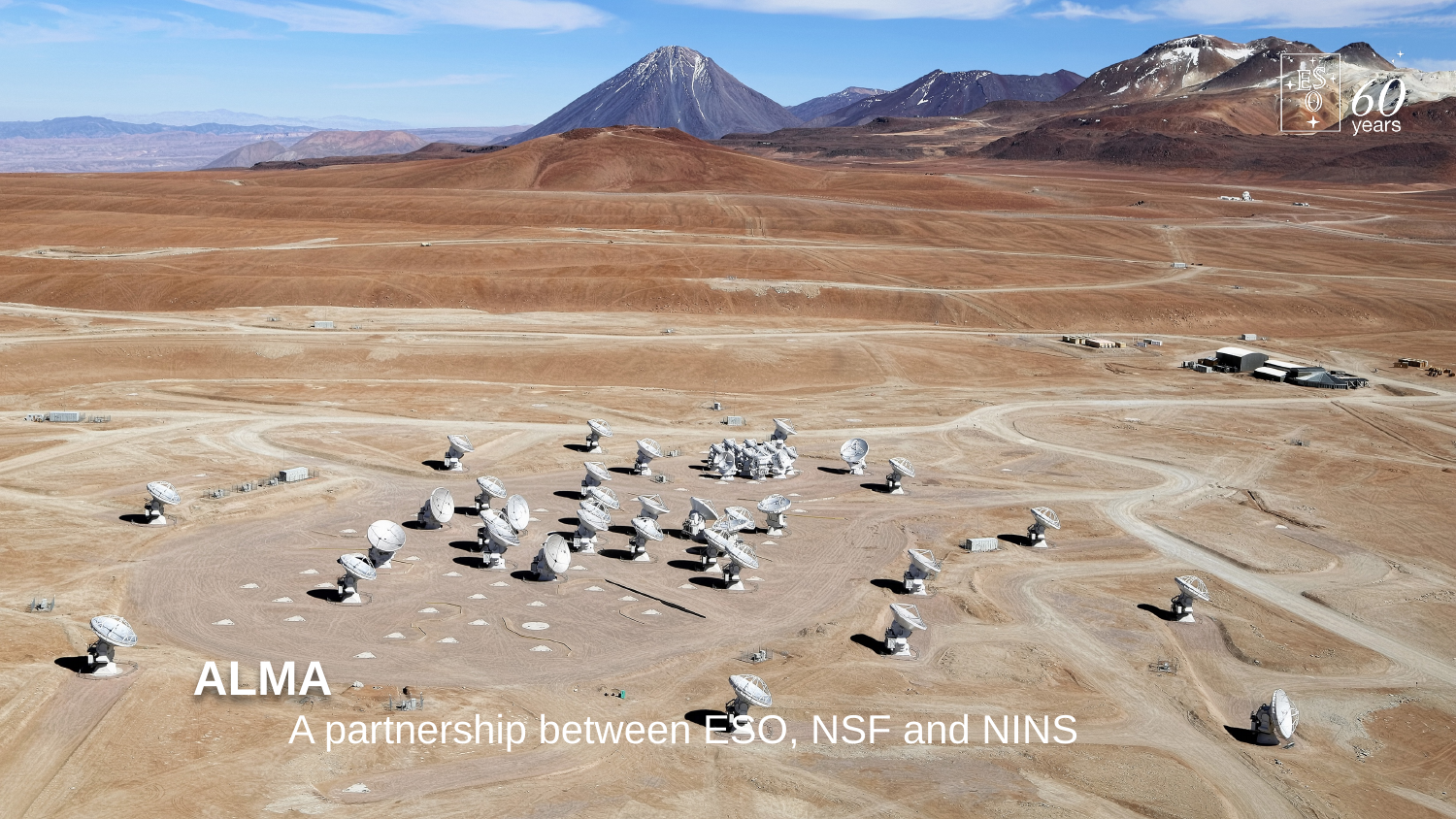

ALMA
A partnership between ESO, NSF and NINS